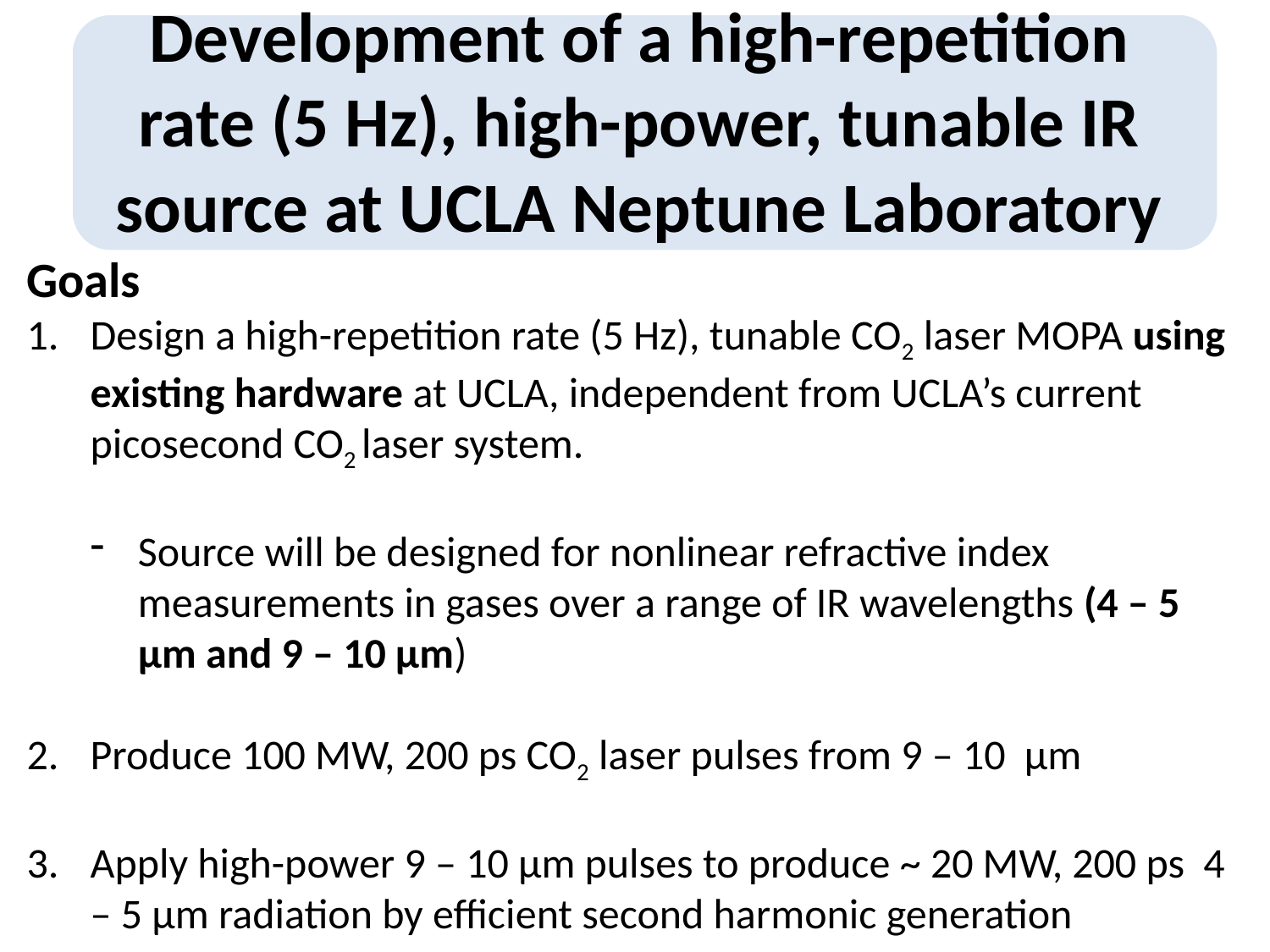

# Development of a high-repetition rate (5 Hz), high-power, tunable IR source at UCLA Neptune Laboratory

Goals
Design a high-repetition rate (5 Hz), tunable CO2 laser MOPA using existing hardware at UCLA, independent from UCLA’s current picosecond CO2 laser system.

Source will be designed for nonlinear refractive index measurements in gases over a range of IR wavelengths (4 – 5  µm and 9 – 10 µm)

Produce 100 MW, 200 ps CO2 laser pulses from 9 – 10  µm

Apply high-power 9 – 10 µm pulses to produce ~ 20 MW, 200 ps  4 – 5 µm radiation by efficient second harmonic generation